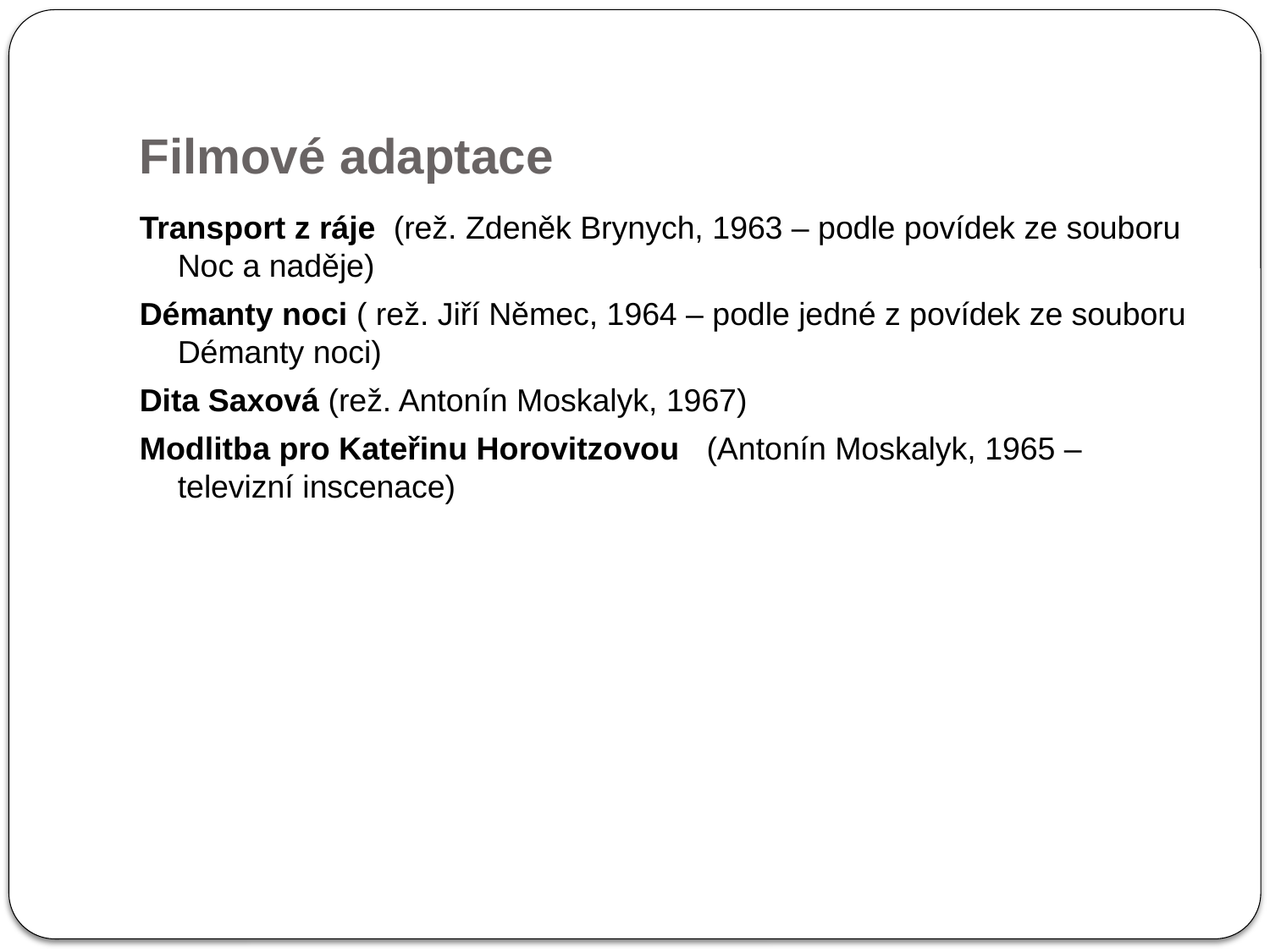

# Filmové adaptace
Transport z ráje  (rež. Zdeněk Brynych, 1963 – podle povídek ze souboru Noc a naděje)
Démanty noci ( rež. Jiří Němec, 1964 – podle jedné z povídek ze souboru Démanty noci)
Dita Saxová (rež. Antonín Moskalyk, 1967)
Modlitba pro Kateřinu Horovitzovou   (Antonín Moskalyk, 1965 – televizní inscenace)